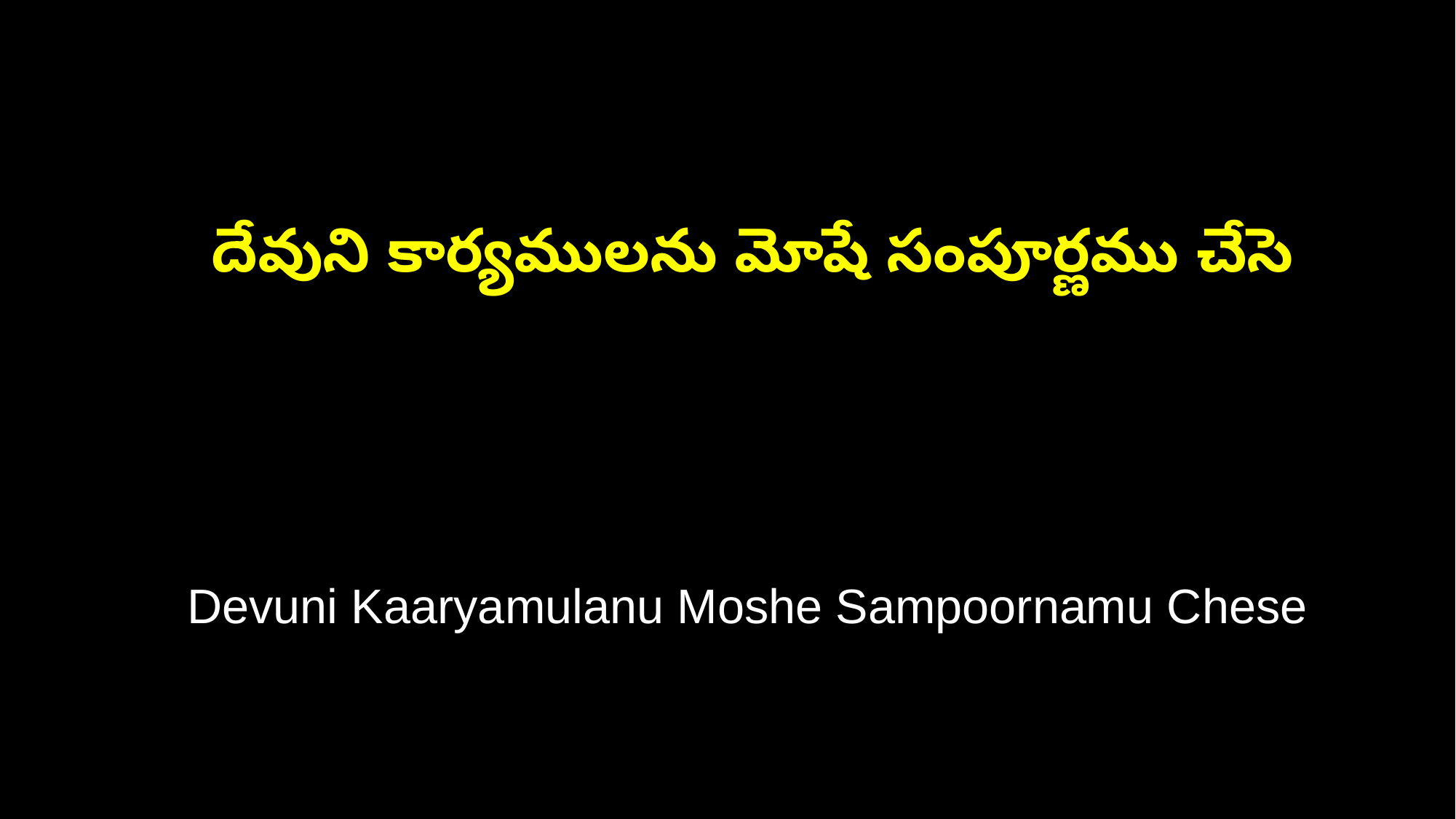

దేవుని కార్యములను మోషే సంపూర్ణము చేసె
   Devuni Kaaryamulanu Moshe Sampoornamu Chese